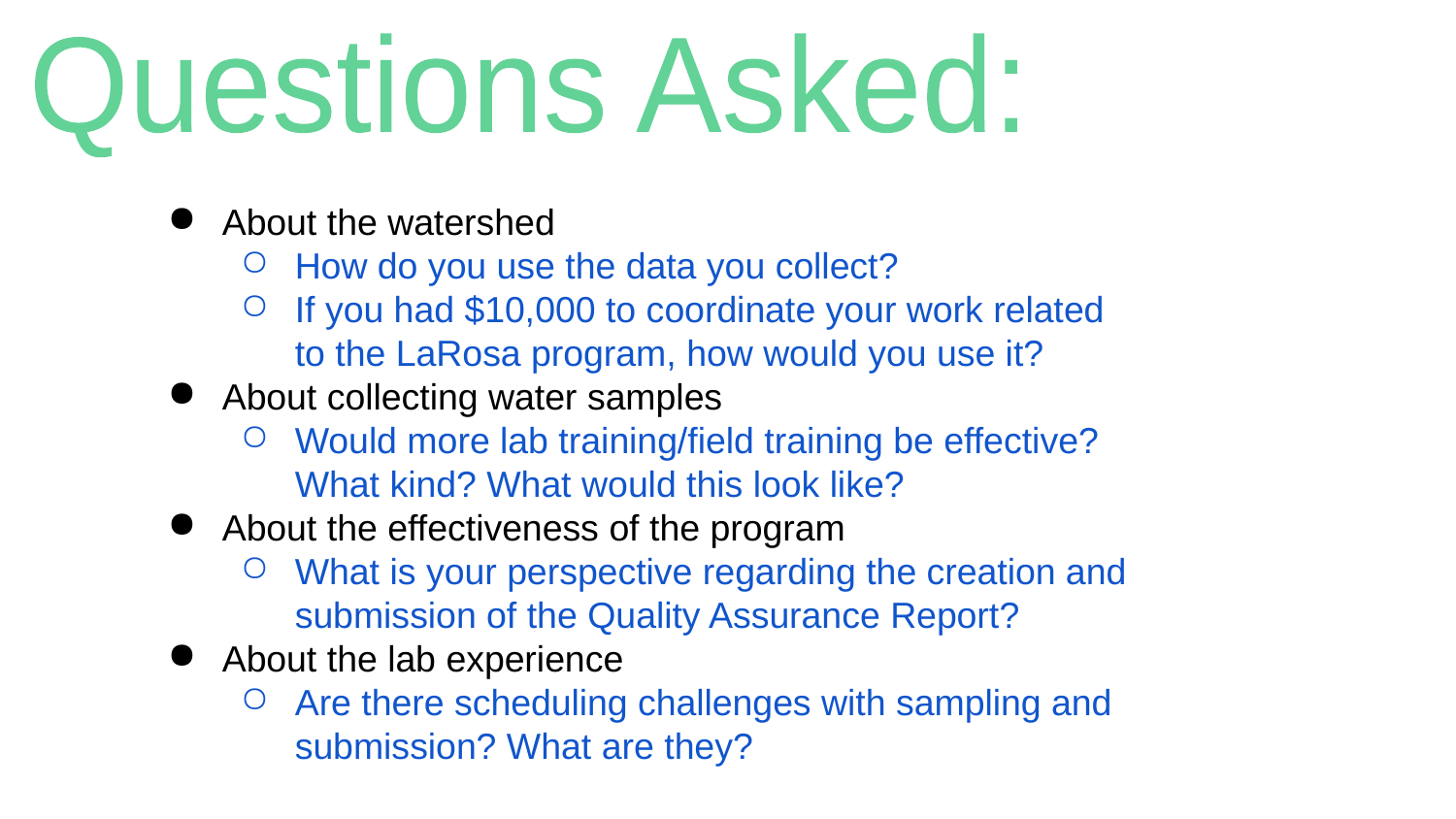

Questions Asked:

About the watershed
How do you use the data you collect?
If you had $10,000 to coordinate your work related to the LaRosa program, how would you use it?
About collecting water samples
Would more lab training/field training be effective? What kind? What would this look like?
About the effectiveness of the program
What is your perspective regarding the creation and submission of the Quality Assurance Report?
About the lab experience
Are there scheduling challenges with sampling and submission? What are they?